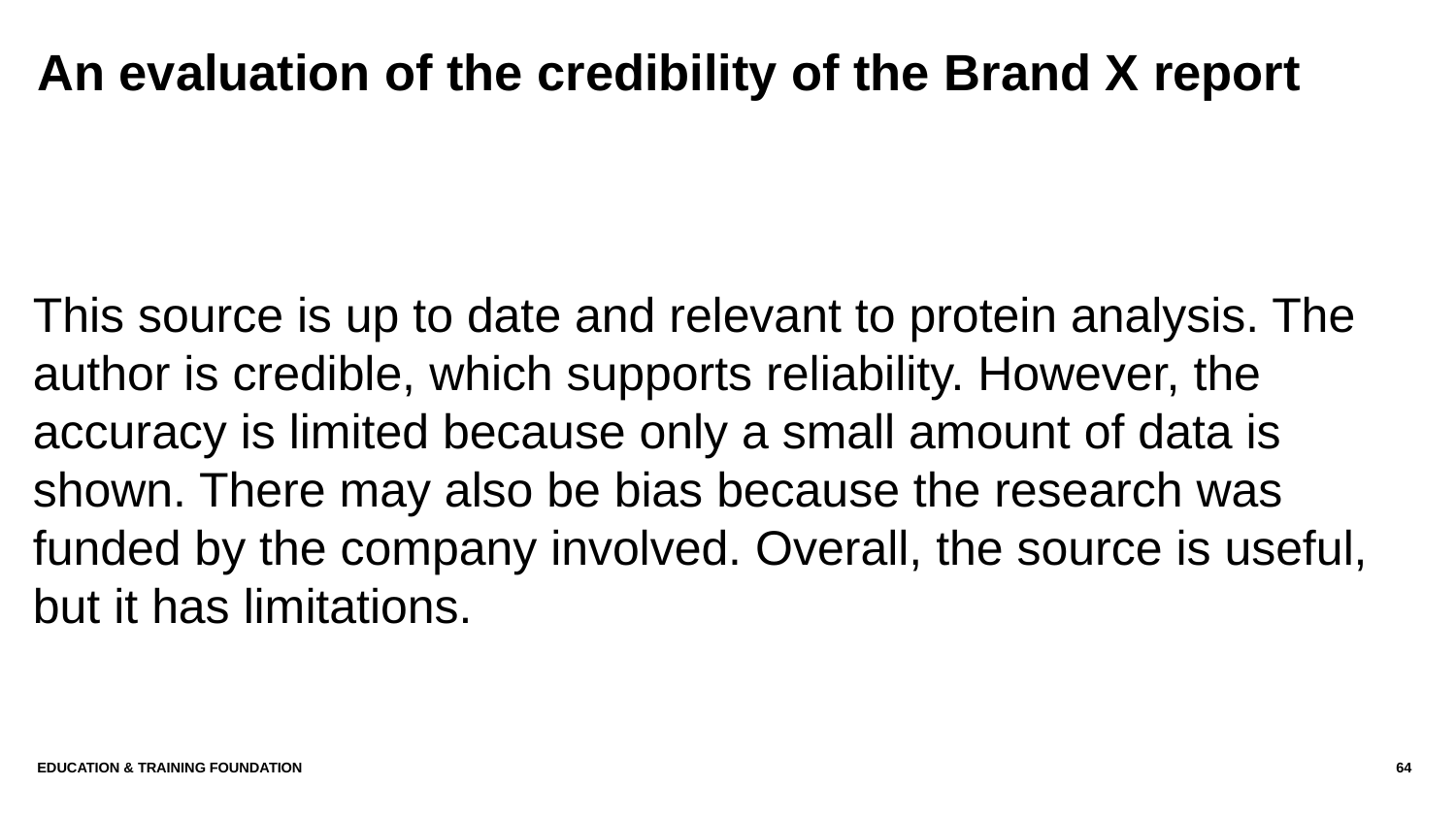

# An evaluation of the credibility of the Brand X report
This source is up to date and relevant to protein analysis. The author is credible, which supports reliability. However, the accuracy is limited because only a small amount of data is shown. There may also be bias because the research was funded by the company involved. Overall, the source is useful, but it has limitations.

Education & Training Foundation
64